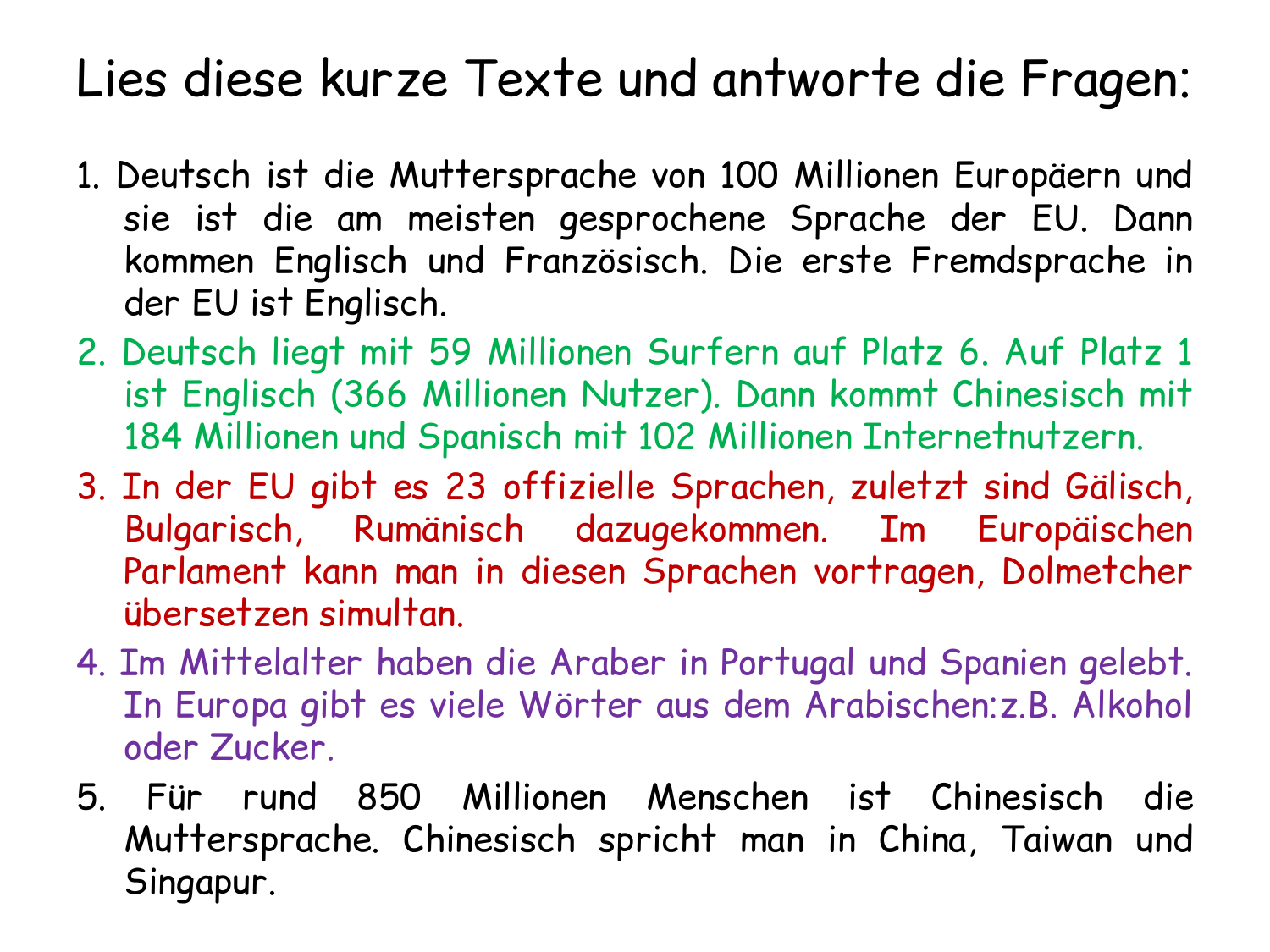

# Lies diese kurze Texte und antworte die Fragen:
1. Deutsch ist die Muttersprache von 100 Millionen Europäern und sie ist die am meisten gesprochene Sprache der EU. Dann kommen Englisch und Französisch. Die erste Fremdsprache in der EU ist Englisch.
2. Deutsch liegt mit 59 Millionen Surfern auf Platz 6. Auf Platz 1 ist Englisch (366 Millionen Nutzer). Dann kommt Chinesisch mit 184 Millionen und Spanisch mit 102 Millionen Internetnutzern.
3. In der EU gibt es 23 offizielle Sprachen, zuletzt sind Gälisch, Bulgarisch, Rumänisch dazugekommen. Im Europäischen Parlament kann man in diesen Sprachen vortragen, Dolmetcher übersetzen simultan.
4. Im Mittelalter haben die Araber in Portugal und Spanien gelebt. In Europa gibt es viele Wörter aus dem Arabischen:z.B. Alkohol oder Zucker.
5. Für rund 850 Millionen Menschen ist Chinesisch die Muttersprache. Chinesisch spricht man in China, Taiwan und Singapur.